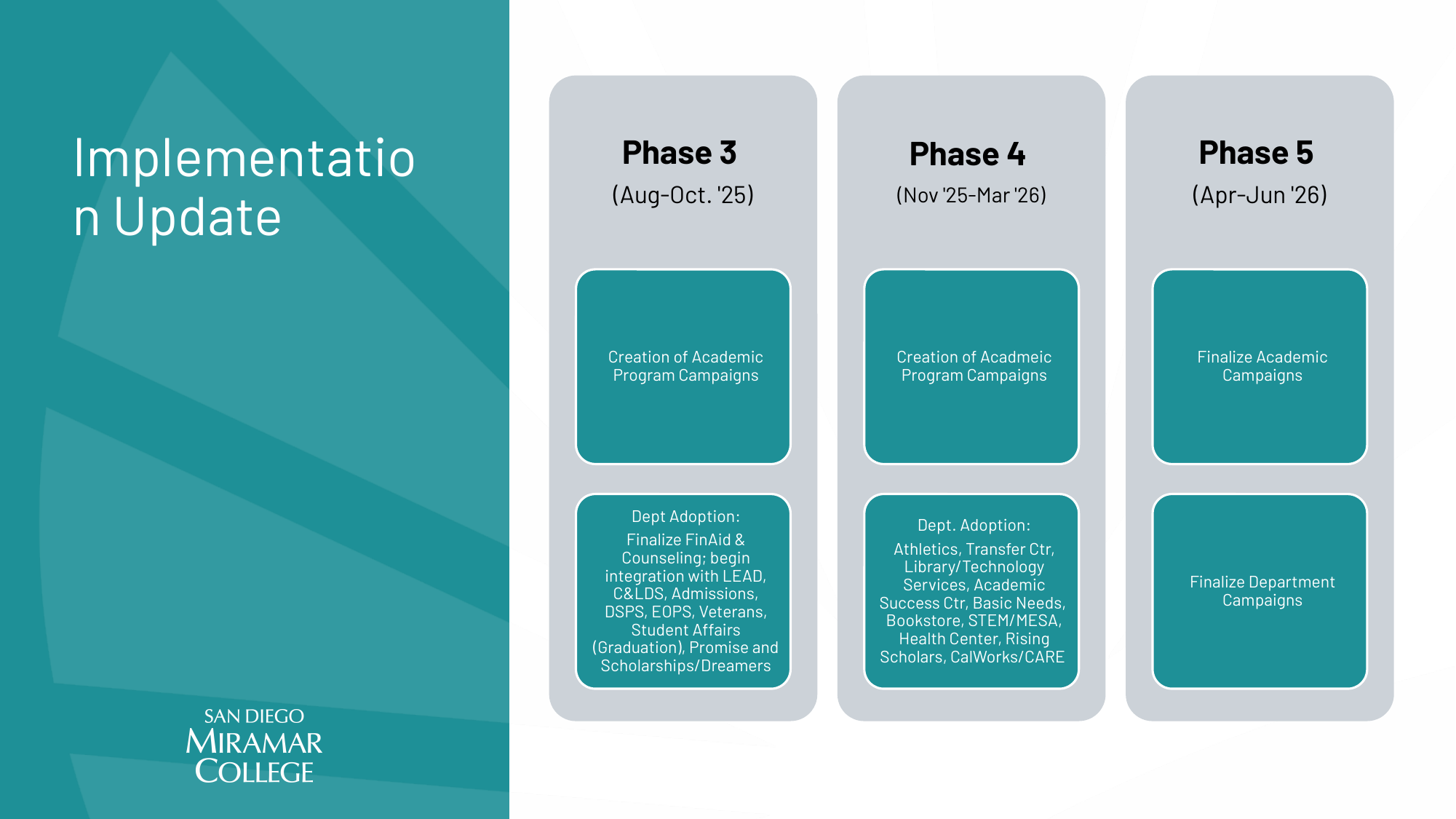

Phase 3
(Aug-Oct. '25)
Creation of Academic Program Campaigns
Dept Adoption:
Finalize FinAid & Counseling; begin integration with LEAD, C&LDS, Admissions, DSPS, EOPS, Veterans, Student Affairs (Graduation), Promise and Scholarships/Dreamers
Phase 4
(Nov '25-Mar '26)
Creation of Acadmeic Program Campaigns
Dept. Adoption:
Athletics, Transfer Ctr, Library/Technology Services, Academic Success Ctr, Basic Needs,  Bookstore, STEM/MESA, Health Center, Rising Scholars, CalWorks/CARE
Phase 5
(Apr-Jun '26)
Finalize Academic Campaigns
Finalize Department Campaigns
# Implementation Update